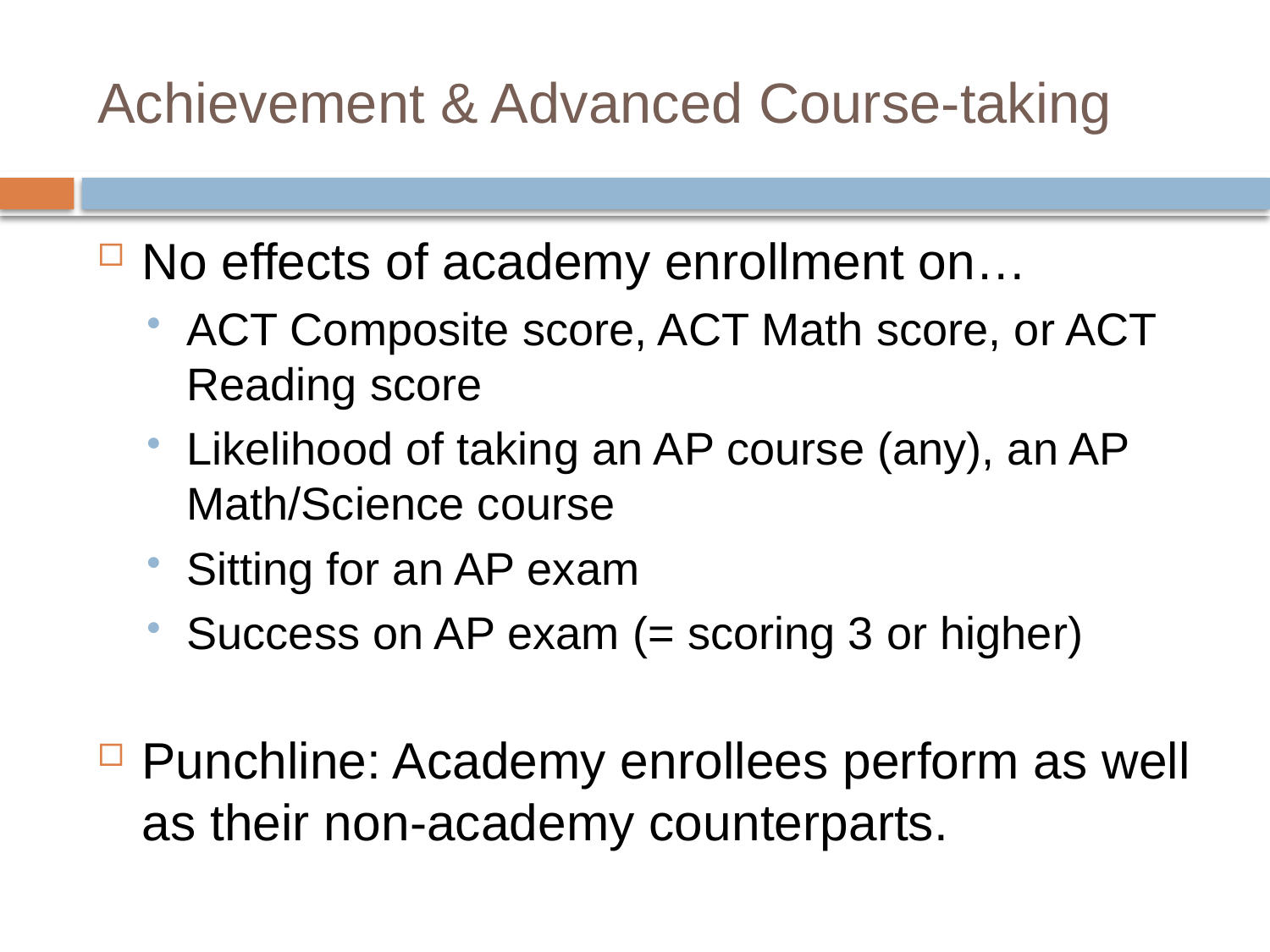

# Achievement & Advanced Course-taking
No effects of academy enrollment on…
ACT Composite score, ACT Math score, or ACT Reading score
Likelihood of taking an AP course (any), an AP Math/Science course
Sitting for an AP exam
Success on AP exam (= scoring 3 or higher)

Punchline: Academy enrollees perform as well as their non-academy counterparts.